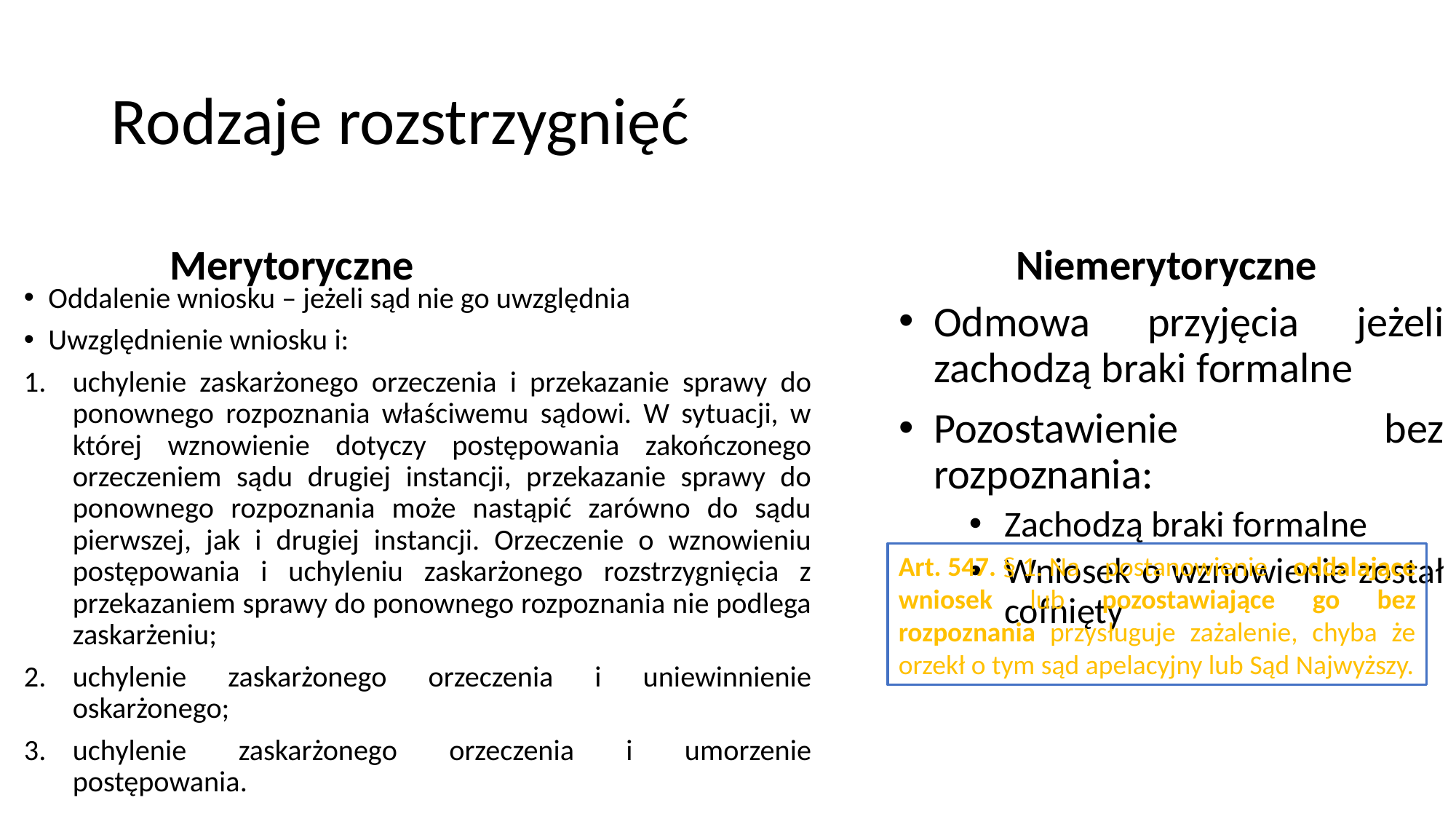

# Rodzaje rozstrzygnięć
Merytoryczne
Niemerytoryczne
Oddalenie wniosku – jeżeli sąd nie go uwzględnia
Uwzględnienie wniosku i:
uchylenie zaskarżonego orzeczenia i przekazanie sprawy do ponownego rozpoznania właściwemu sądowi. W sytuacji, w której wznowienie dotyczy postępowania zakończonego orzeczeniem sądu drugiej instancji, przekazanie sprawy do ponownego rozpoznania może nastąpić zarówno do sądu pierwszej, jak i drugiej instancji. Orzeczenie o wznowieniu postępowania i uchyleniu zaskarżonego rozstrzygnięcia z przekazaniem sprawy do ponownego rozpoznania nie podlega zaskarżeniu;
uchylenie zaskarżonego orzeczenia i uniewinnienie oskarżonego;
uchylenie zaskarżonego orzeczenia i umorzenie postępowania.

Odmowa przyjęcia jeżeli zachodzą braki formalne
Pozostawienie bez rozpoznania:
Zachodzą braki formalne
Wniosek o wznowienie został cofnięty
Art. 547. § 1. Na postanowienie oddalające wniosek lub pozostawiające go bez rozpoznania przysługuje zażalenie, chyba że orzekł o tym sąd apelacyjny lub Sąd Najwyższy.